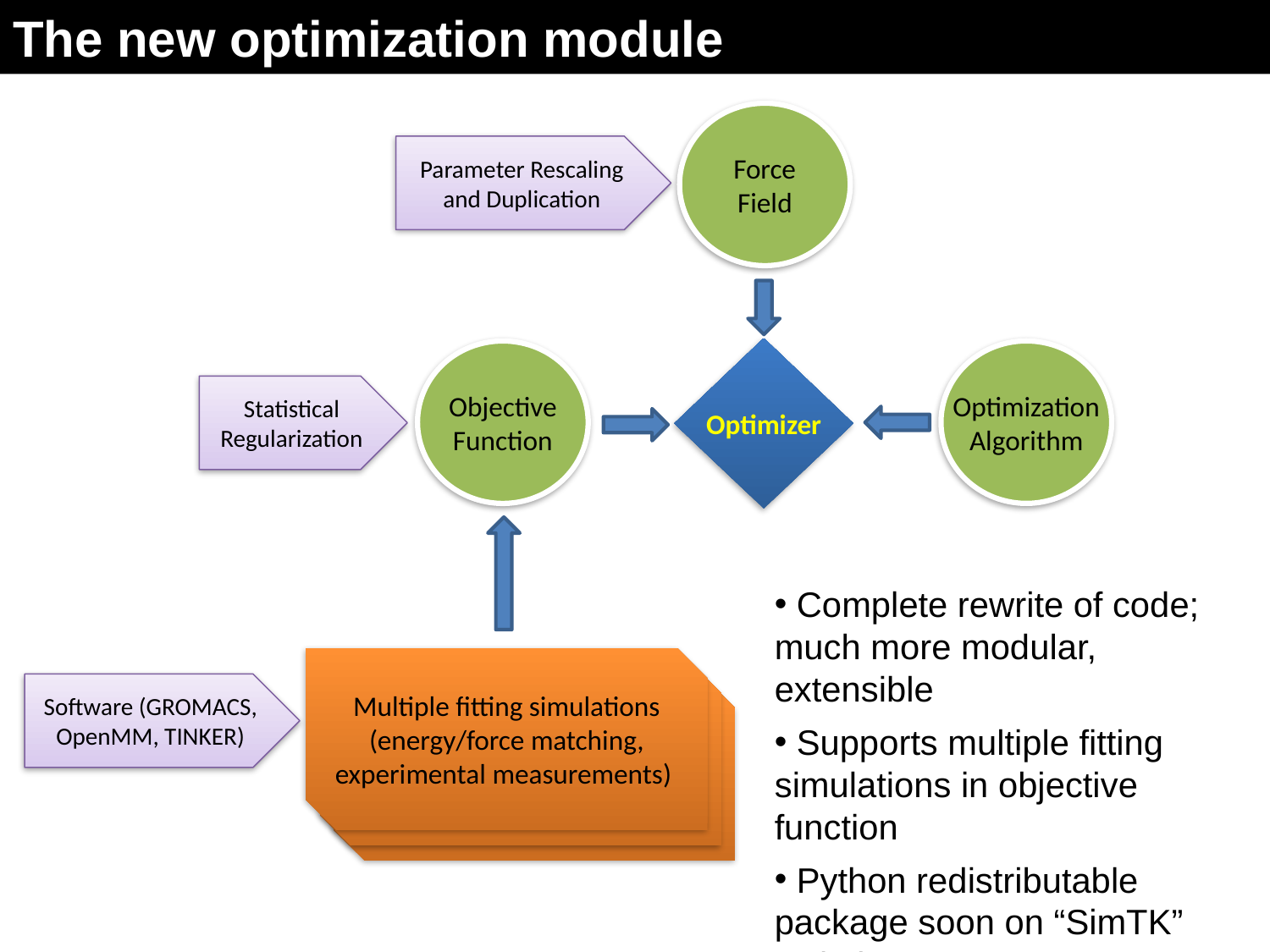

The new optimization module
Force
Field
Parameter Rescaling and Duplication

Optimizer
Optimization
Algorithm
Objective Function
Statistical
Regularization

 Complete rewrite of code; much more modular, extensible
 Supports multiple fitting simulations in objective function
 Python redistributable package soon on “SimTK” website
Multiple fitting simulations (energy/force matching, experimental measurements)
ts

Software (GROMACS, OpenMM, TINKER)